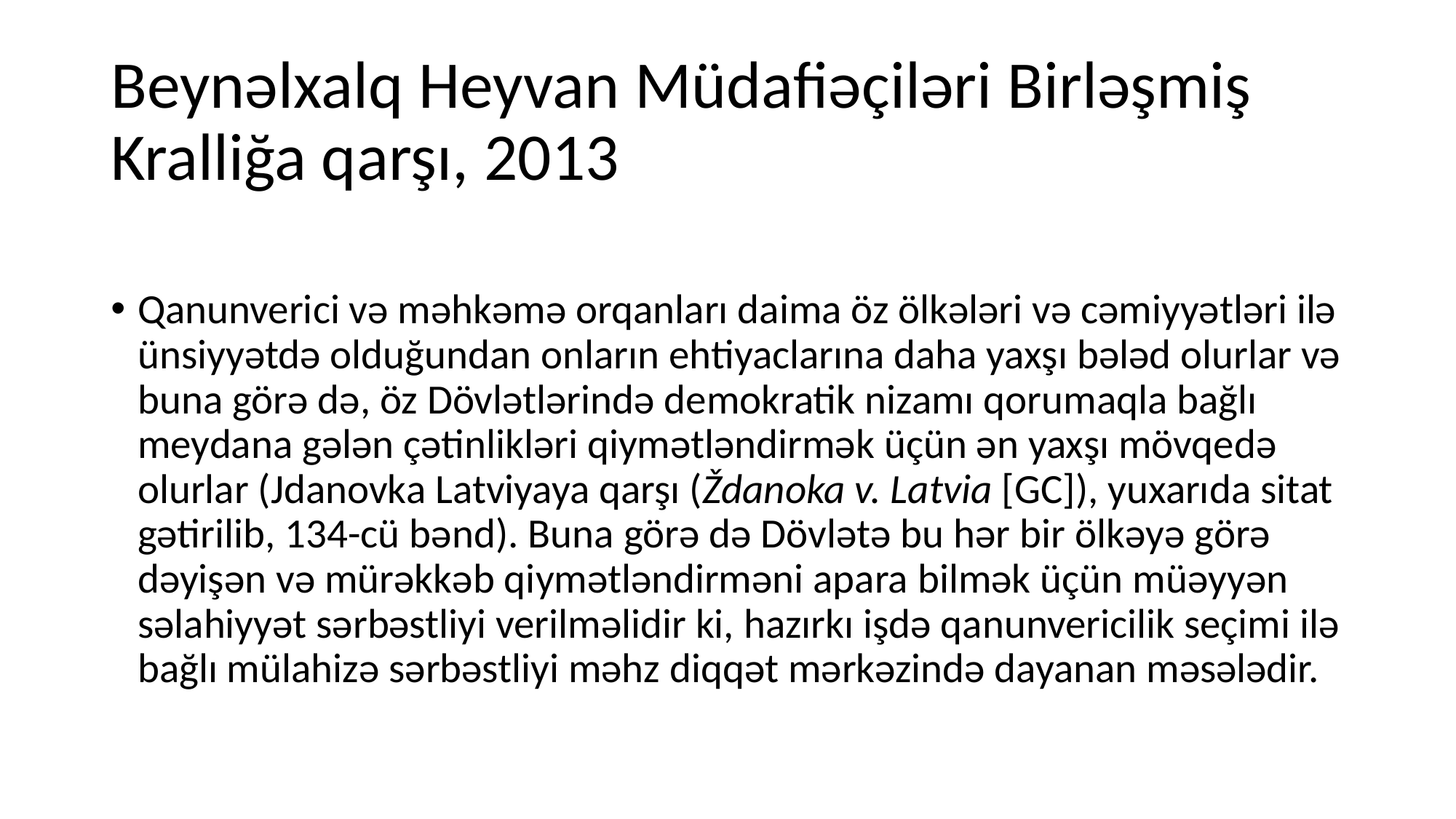

# Beynəlxalq Heyvan Müdafiəçiləri Birləşmiş Kralliğa qarşı, 2013

Qanunverici və məhkəmə orqanları daima öz ölkələri və cəmiyyətləri ilə ünsiyyətdə olduğundan onların ehtiyaclarına daha yaxşı bələd olurlar və buna görə də, öz Dövlətlərində demokratik nizamı qorumaqla bağlı meydana gələn çətinlikləri qiymətləndirmək üçün ən yaxşı mövqedə olurlar (Jdanovka Latviyaya qarşı (Ždanoka v. Latvia [GC]), yuxarıda sitat gətirilib, 134-cü bənd). Buna görə də Dövlətə bu hər bir ölkəyə görə dəyişən və mürəkkəb qiymətləndirməni apara bilmək üçün müəyyən səlahiyyət sərbəstliyi verilməlidir ki, hazırkı işdə qanunvericilik seçimi ilə bağlı mülahizə sərbəstliyi məhz diqqət mərkəzində dayanan məsələdir.